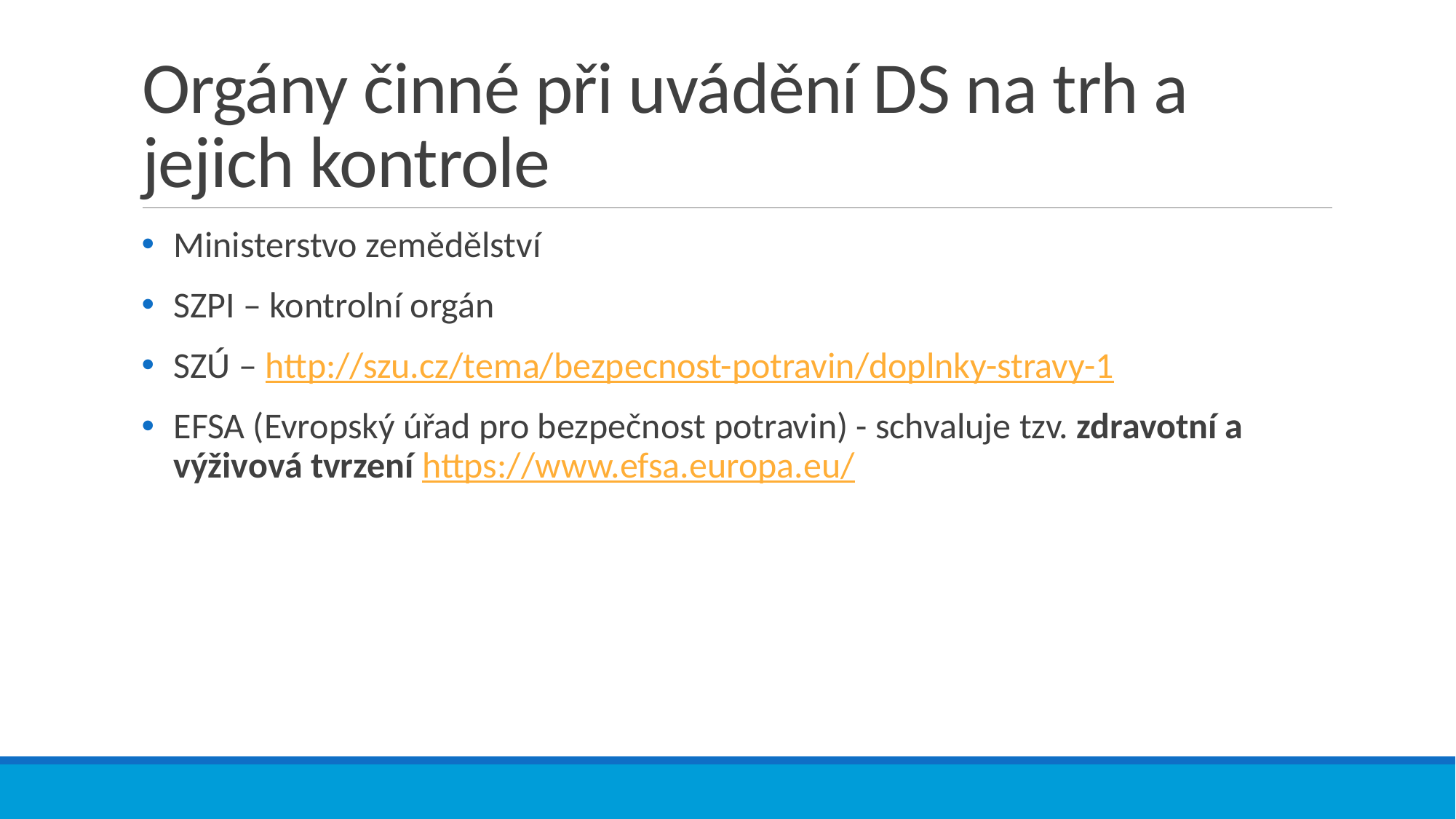

# Orgány činné při uvádění DS na trh a jejich kontrole
Ministerstvo zemědělství
SZPI – kontrolní orgán
SZÚ – http://szu.cz/tema/bezpecnost-potravin/doplnky-stravy-1
EFSA (Evropský úřad pro bezpečnost potravin) - schvaluje tzv. zdravotní a výživová tvrzení https://www.efsa.europa.eu/